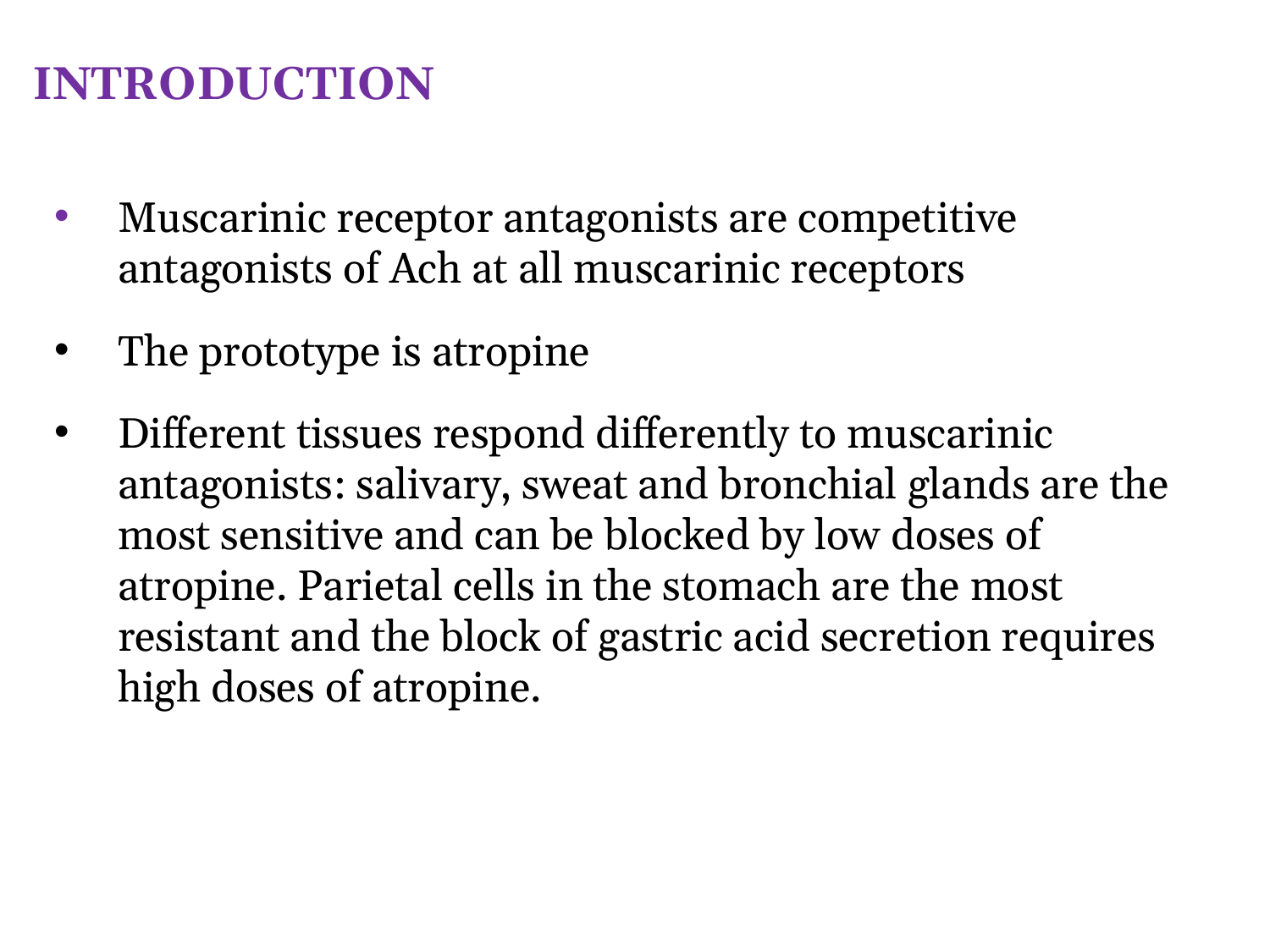

INTRODUCTION
Muscarinic receptor antagonists are competitive antagonists of Ach at all muscarinic receptors
The prototype is atropine
Different tissues respond differently to muscarinic antagonists: salivary, sweat and bronchial glands are the most sensitive and can be blocked by low doses of atropine. Parietal cells in the stomach are the most resistant and the block of gastric acid secretion requires high doses of atropine.